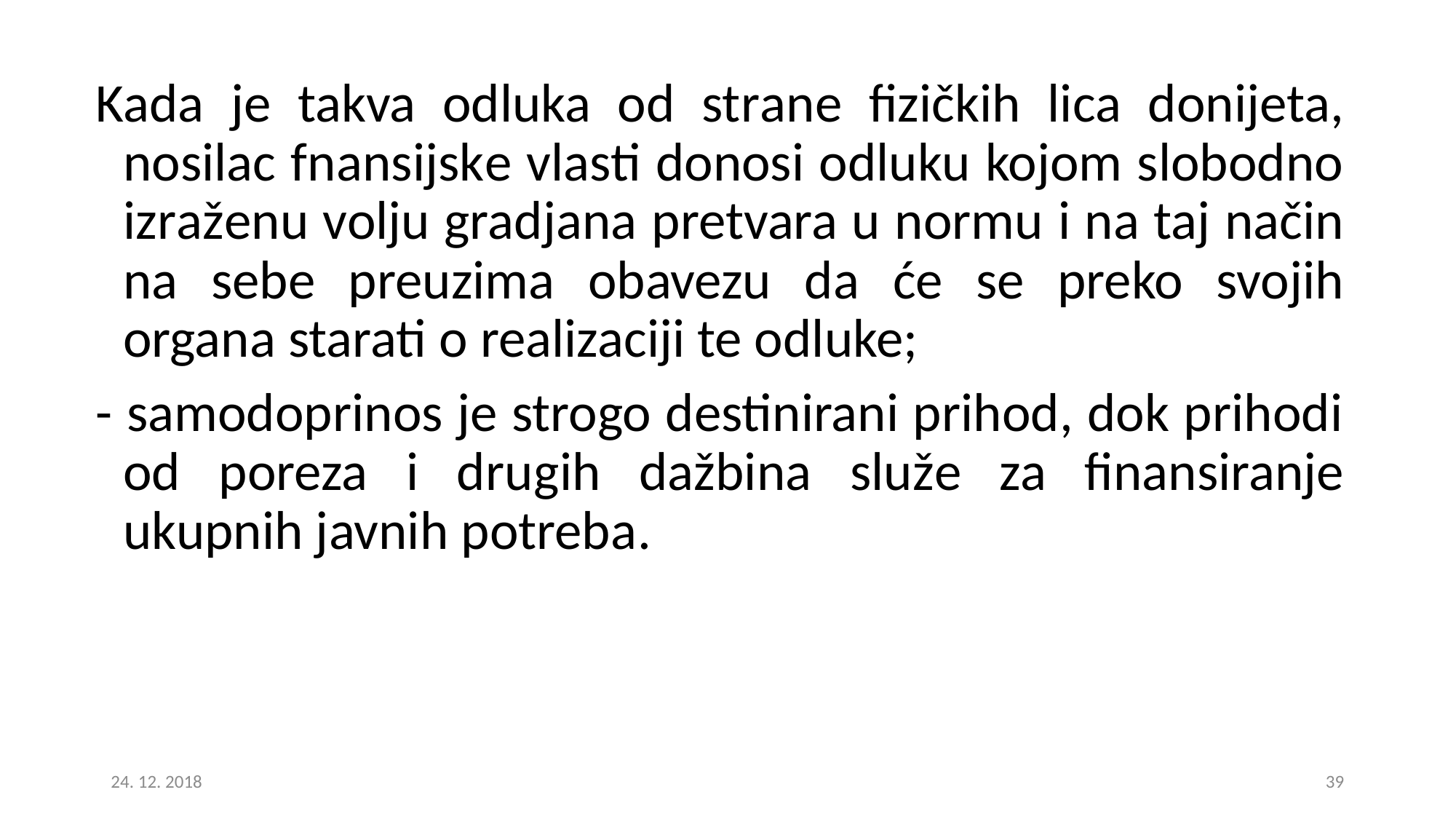

Kada je takva odluka od strane fizičkih lica donijeta, nosilac fnansijske vlasti donosi odluku kojom slobodno izraženu volju gradjana pretvara u normu i na taj način na sebe preuzima obavezu da će se preko svojih organa starati o realizaciji te odluke;
- samodoprinos je strogo destinirani prihod, dok prihodi od poreza i drugih dažbina služe za finansiranje ukupnih javnih potreba.

24. 12. 2018
39